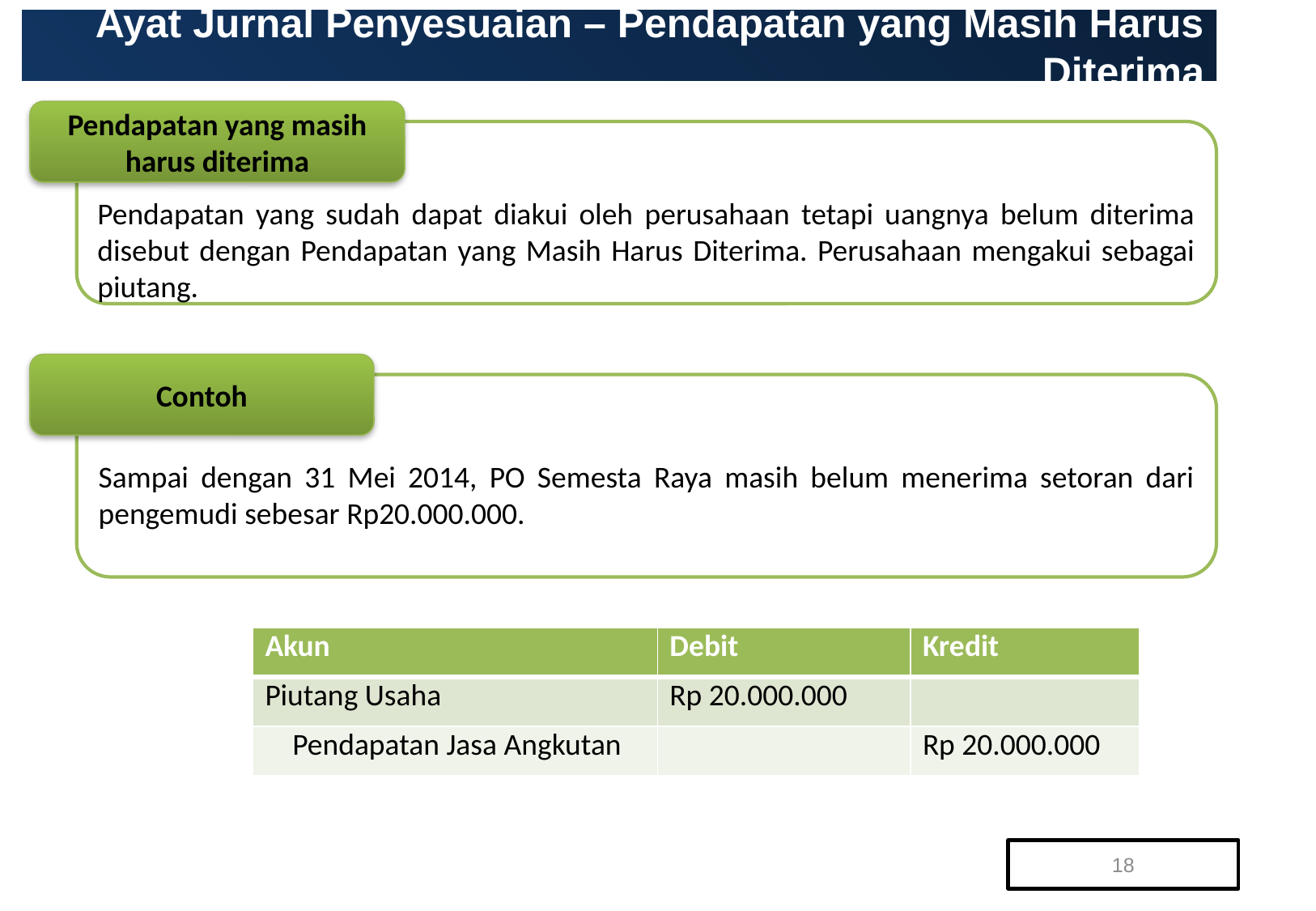

# Ayat Jurnal Penyesuaian – Pendapatan yang Masih Harus Diterima
Pendapatan yang masih harus diterima

Pendapatan yang sudah dapat diakui oleh perusahaan tetapi uangnya belum diterima disebut dengan Pendapatan yang Masih Harus Diterima. Perusahaan mengakui sebagai piutang.
Contoh

Sampai dengan 31 Mei 2014, PO Semesta Raya masih belum menerima setoran dari pengemudi sebesar Rp20.000.000.
| Akun | Debit | Kredit |
| --- | --- | --- |
| Piutang Usaha | Rp 20.000.000 |  |
| Pendapatan Jasa Angkutan |  | Rp 20.000.000 |
18